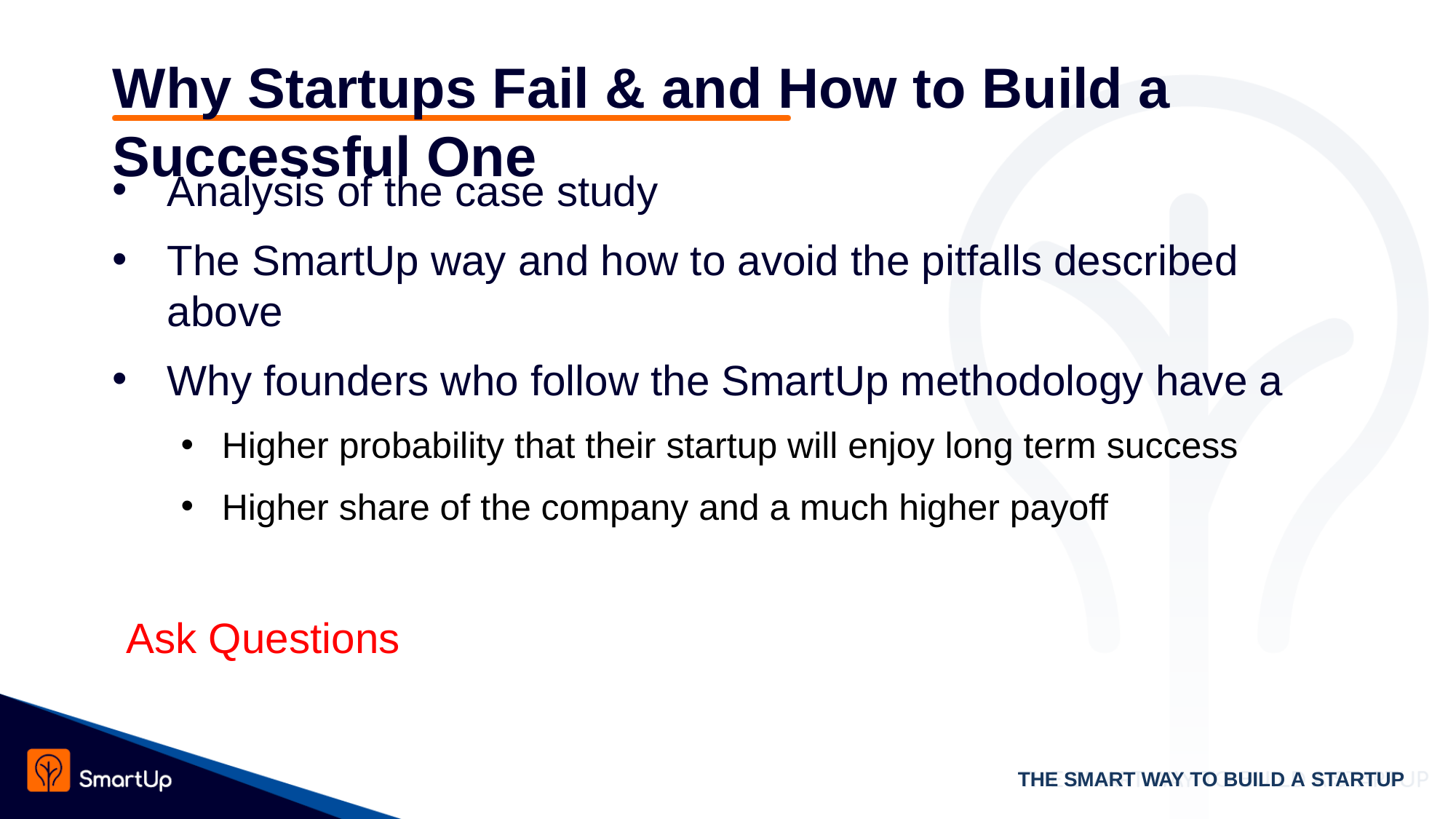

# Why Startups Fail & and How to Build a Successful One
Analysis of the case study
The SmartUp way and how to avoid the pitfalls described above
Why founders who follow the SmartUp methodology have a
Higher probability that their startup will enjoy long term success
Higher share of the company and a much higher payoff

Ask Questions

THE SMART WAY TO BUILD A STARTUP